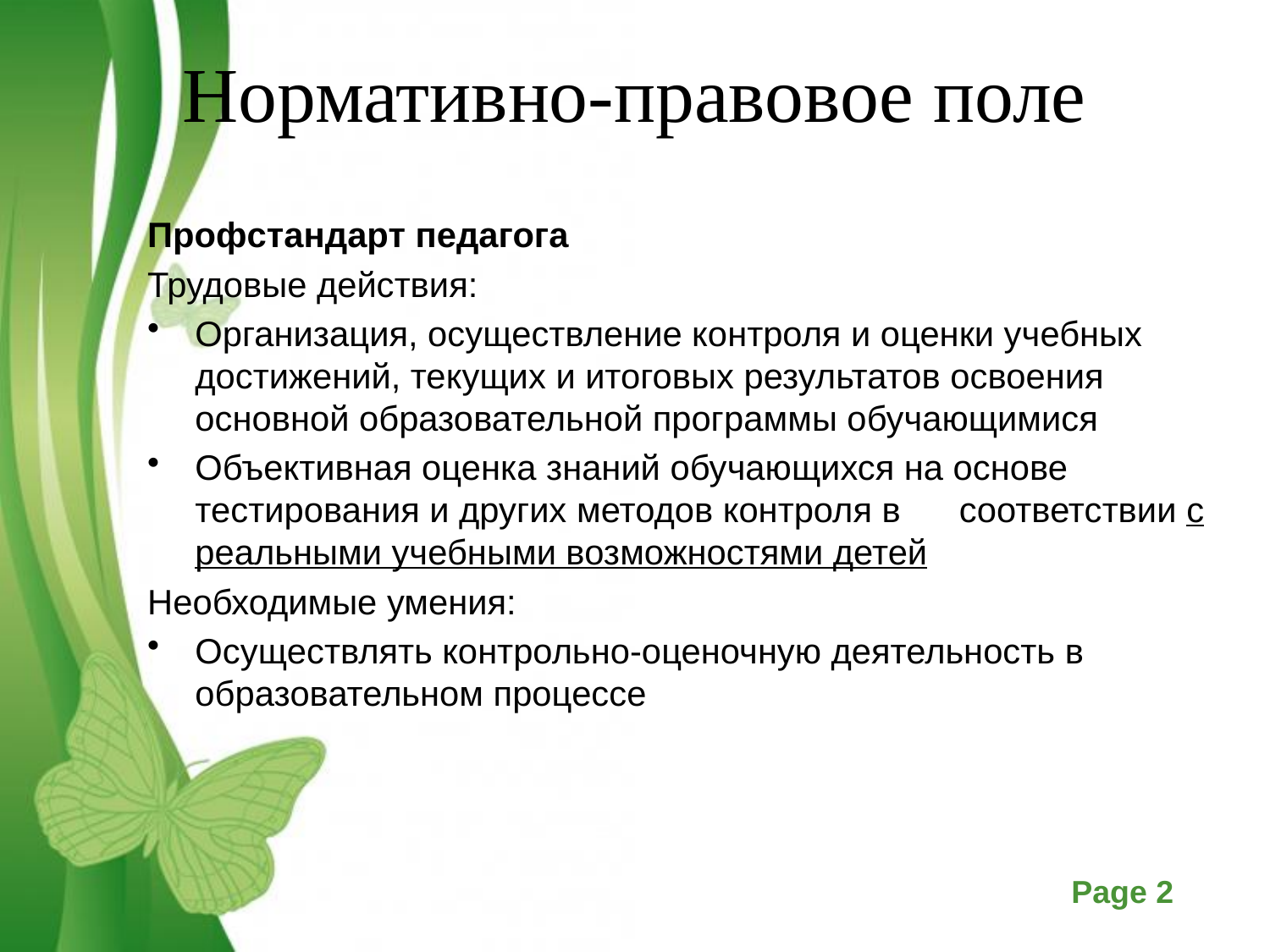

# Нормативно-правовое поле
Профстандарт педагога
Трудовые действия:
Организация, осуществление контроля и оценки учебных достижений, текущих и итоговых результатов освоения основной образовательной программы обучающимися
Объективная оценка знаний обучающихся на основе     тестирования и других методов контроля в      соответствии с реальными учебными возможностями детей
Необходимые умения:
Осуществлять контрольно-оценочную деятельность в образовательном процессе